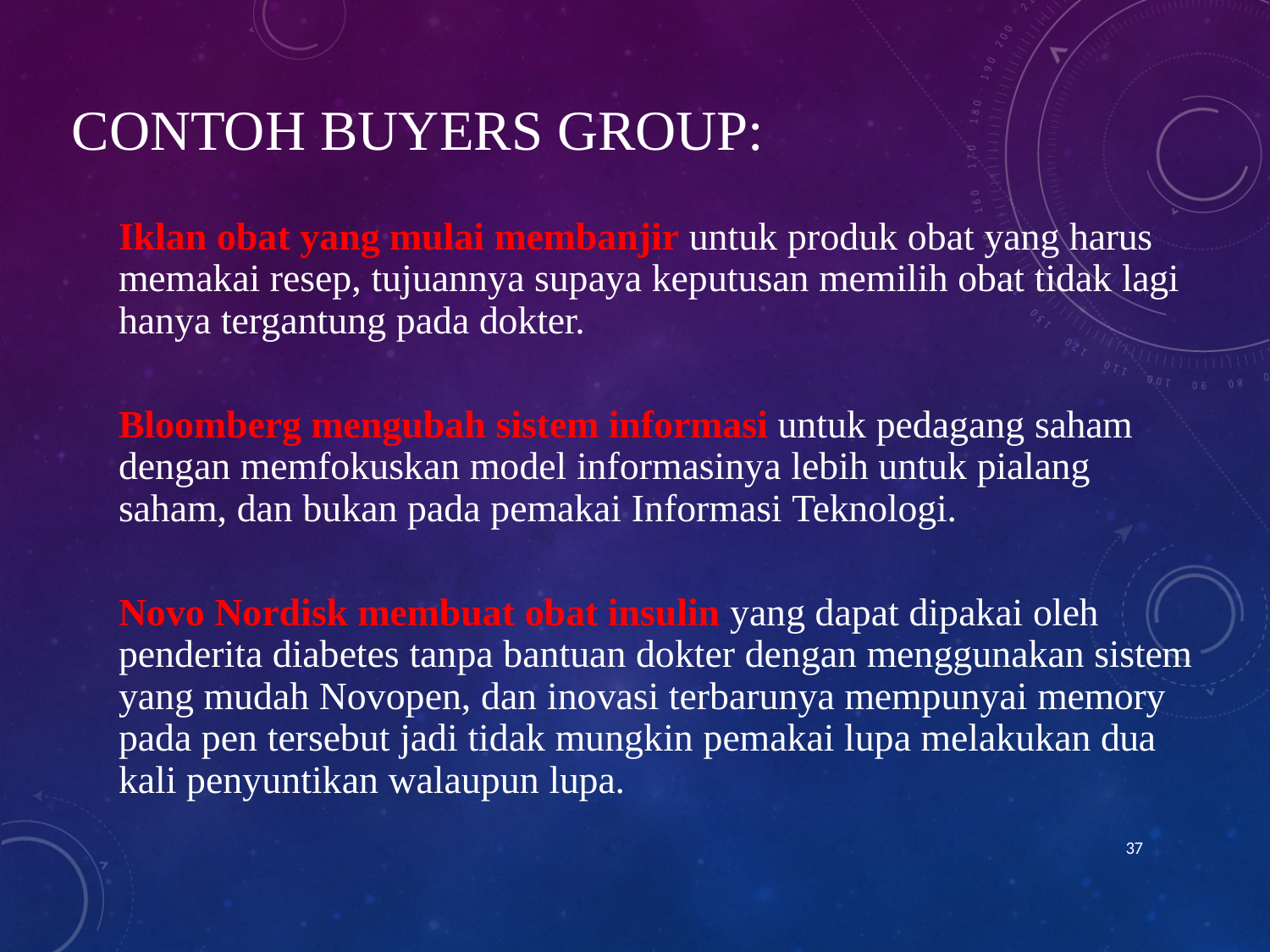

# Contoh Buyers Group:
Iklan obat yang mulai membanjir untuk produk obat yang harus memakai resep, tujuannya supaya keputusan memilih obat tidak lagi hanya tergantung pada dokter.

Bloomberg mengubah sistem informasi untuk pedagang saham dengan memfokuskan model informasinya lebih untuk pialang saham, dan bukan pada pemakai Informasi Teknologi.

Novo Nordisk membuat obat insulin yang dapat dipakai oleh penderita diabetes tanpa bantuan dokter dengan menggunakan sistem yang mudah Novopen, dan inovasi terbarunya mempunyai memory pada pen tersebut jadi tidak mungkin pemakai lupa melakukan dua kali penyuntikan walaupun lupa.
37